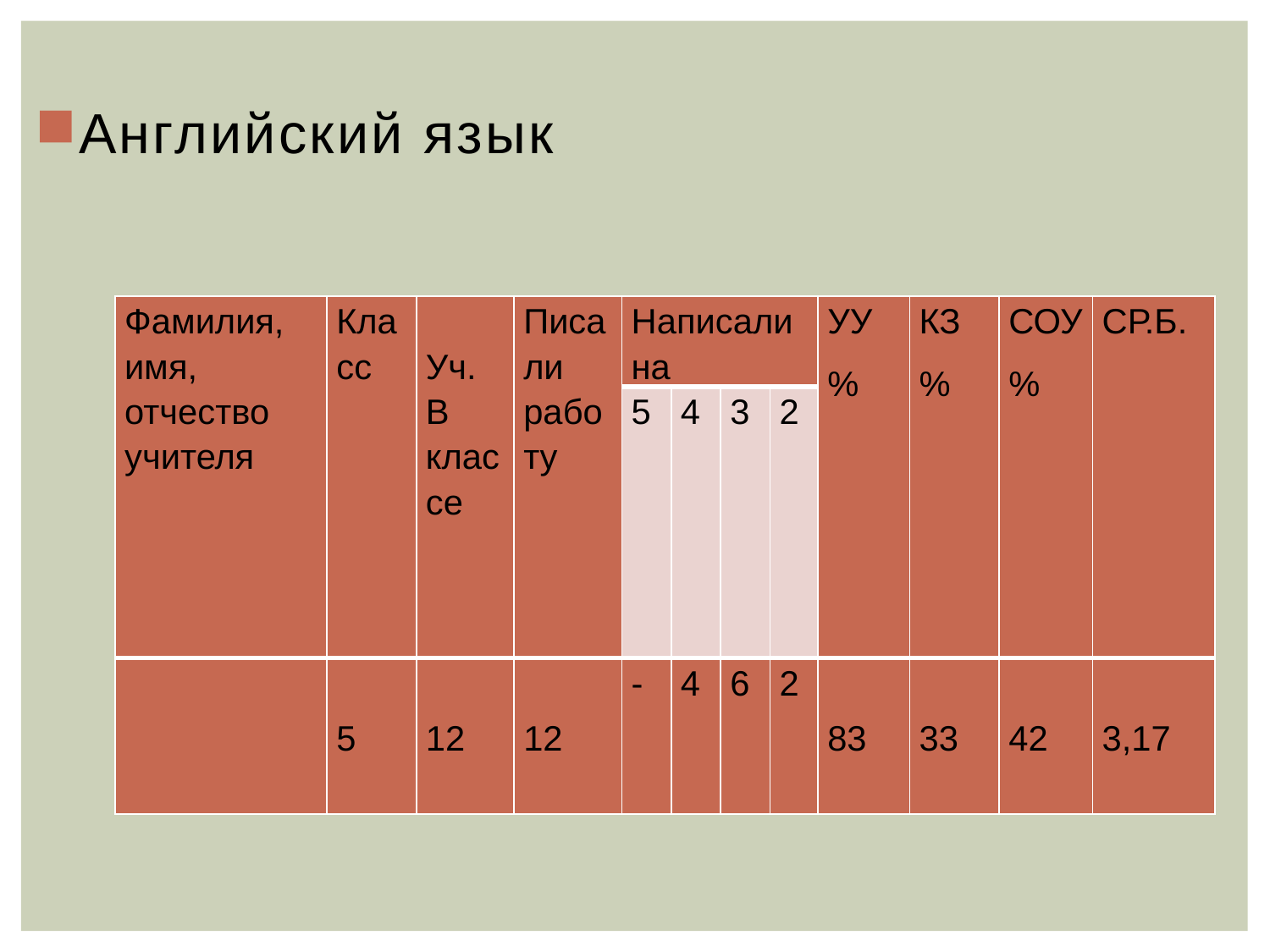

Английский язык

| Фамилия, имя, отчество учителя | Класс | Уч. В классе | Писали работу | Написали на |  |  |  | УУ % | КЗ % | СОУ % | СР.Б. |
| --- | --- | --- | --- | --- | --- | --- | --- | --- | --- | --- | --- |
|  |  |  |  | 5 | 4 | 3 | 2 |  |  |  |  |
|  | 5 | 12 | 12 | - | 4 | 6 | 2 | 83 | 33 | 42 | 3,17 |